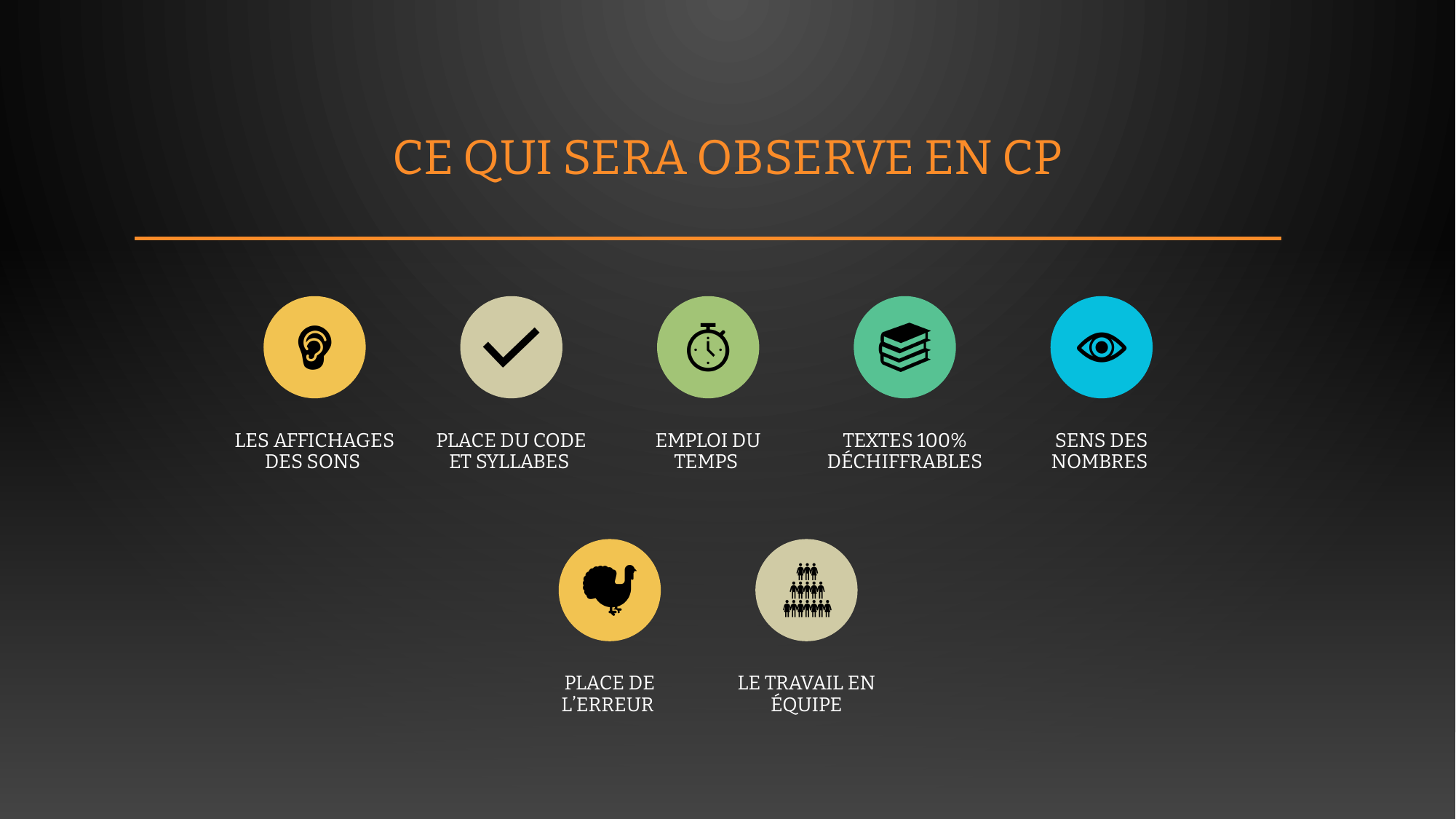

# Ce qui sera observe en CP

Les affichages des sons
Place du code et syllabes
Emploi du temps
Textes 100% déchiffrables
Sens des nombres
Place de l’erreur
Le travail en équipe